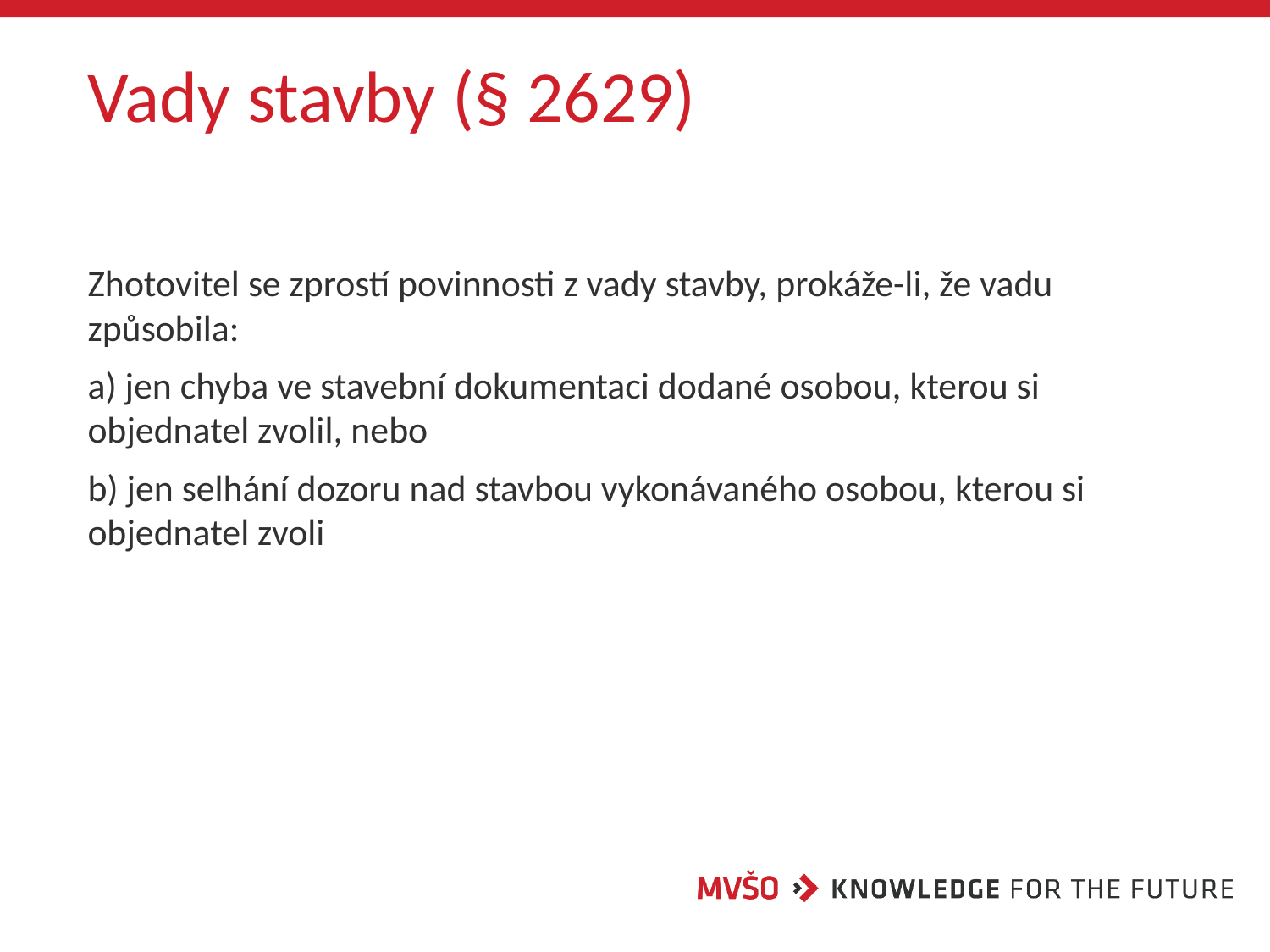

# Vady stavby (§ 2629)
Zhotovitel se zprostí povinnosti z vady stavby, prokáže-li, že vadu způsobila:
a) jen chyba ve stavební dokumentaci dodané osobou, kterou si objednatel zvolil, nebo
b) jen selhání dozoru nad stavbou vykonávaného osobou, kterou si objednatel zvoli